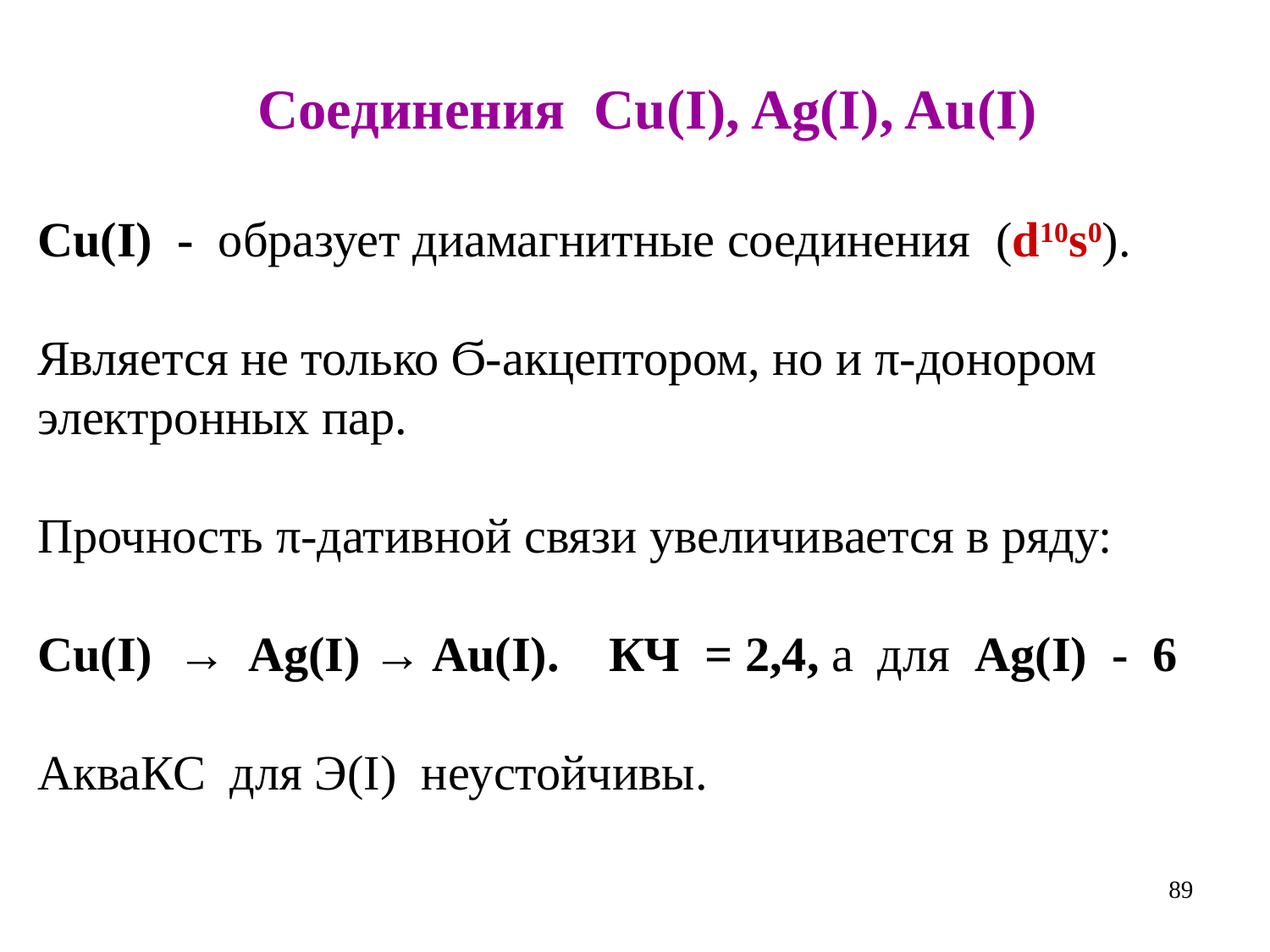

Соединения  Cu(I), Ag(I), Au(I)

Cu(I)  -  образует диамагнитные соединения  (d10s0).

Является не только Ϭ-акцептором, но и π-донором электронных пар.

Прочность π-дативной связи увеличивается в ряду:

Cu(I)  →  Ag(I) → Au(I).    КЧ  = 2,4, а  для  Ag(I)  -  6

AкваКС  для Э(I)  неустойчивы.
89